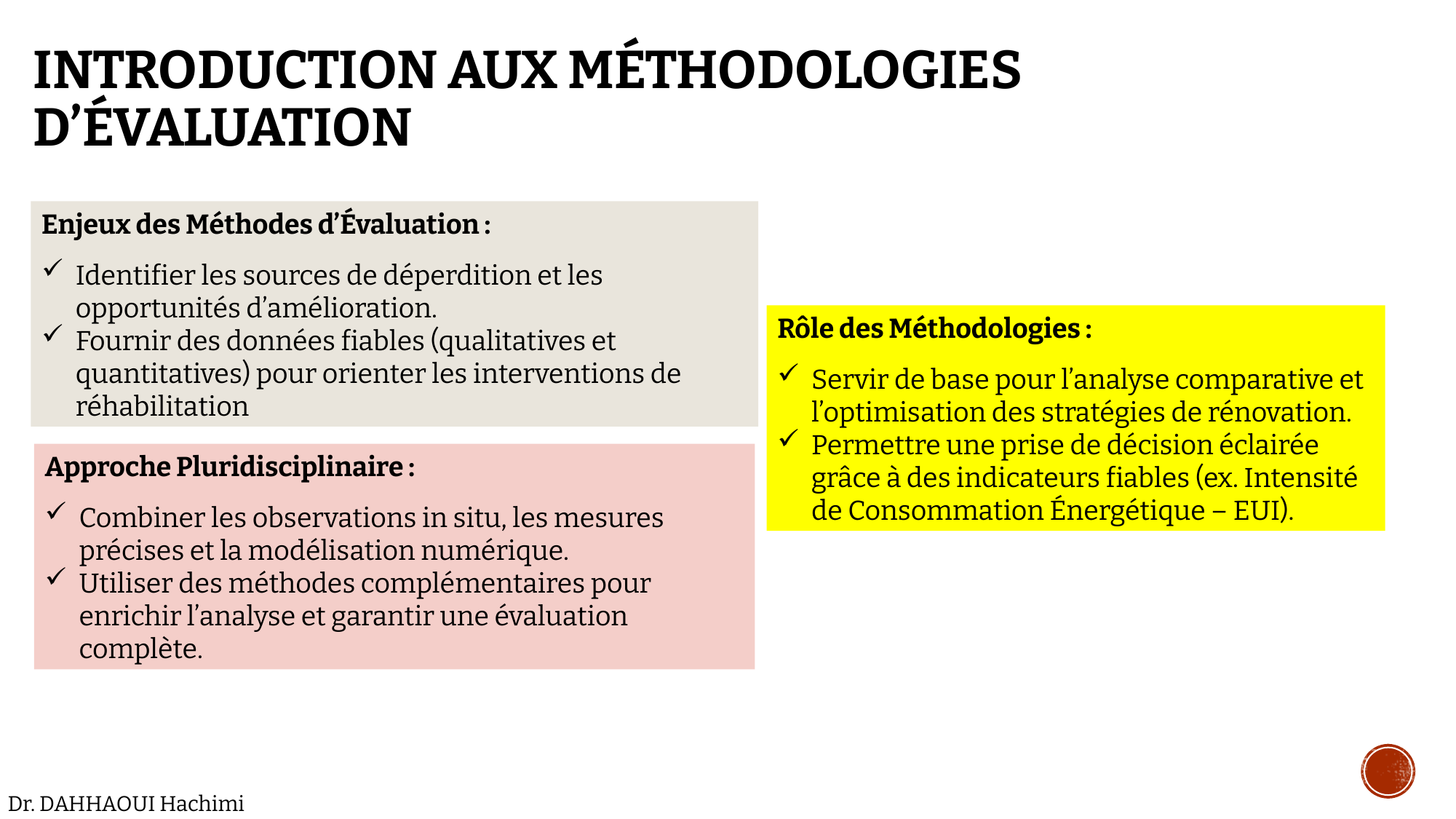

# Introduction aux Méthodologies d’Évaluation
Enjeux des Méthodes d’Évaluation :
Identifier les sources de déperdition et les opportunités d’amélioration.
Fournir des données fiables (qualitatives et quantitatives) pour orienter les interventions de réhabilitation
Rôle des Méthodologies :
Servir de base pour l’analyse comparative et l’optimisation des stratégies de rénovation.
Permettre une prise de décision éclairée grâce à des indicateurs fiables (ex. Intensité de Consommation Énergétique – EUI).
Approche Pluridisciplinaire :
Combiner les observations in situ, les mesures précises et la modélisation numérique.
Utiliser des méthodes complémentaires pour enrichir l’analyse et garantir une évaluation complète.
Dr. DAHHAOUI Hachimi